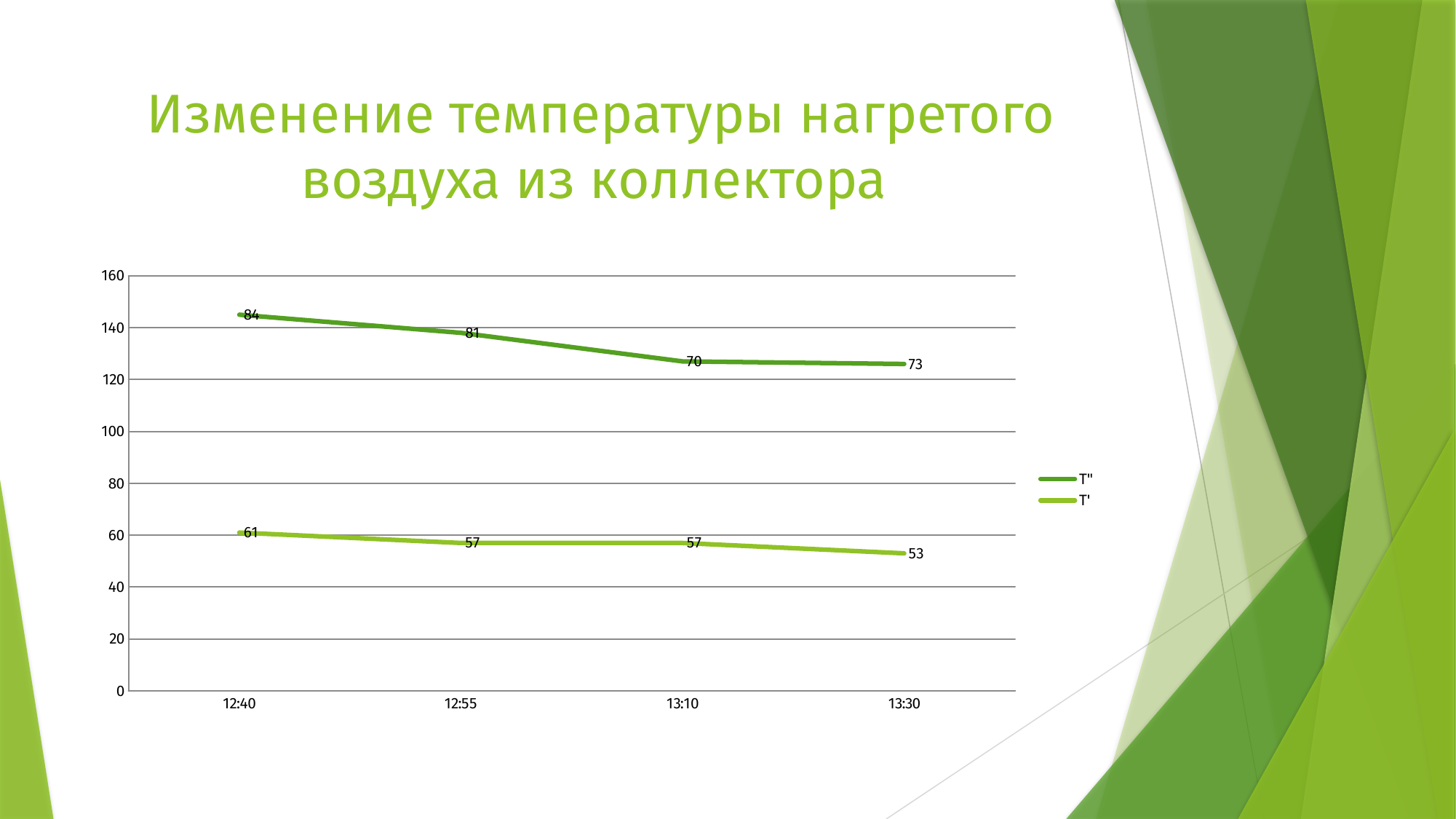

# Изменение температуры нагретого воздуха из коллектора

### Chart

| Category | T' | T" |
|---|---|---|
| 0.52777777777777779 | 61.0 | 84.0 |
| 0.53819444444444442 | 57.0 | 81.0 |
| 0.54861111111111105 | 57.0 | 70.0 |
| 0.5625 | 53.0 | 73.0 |